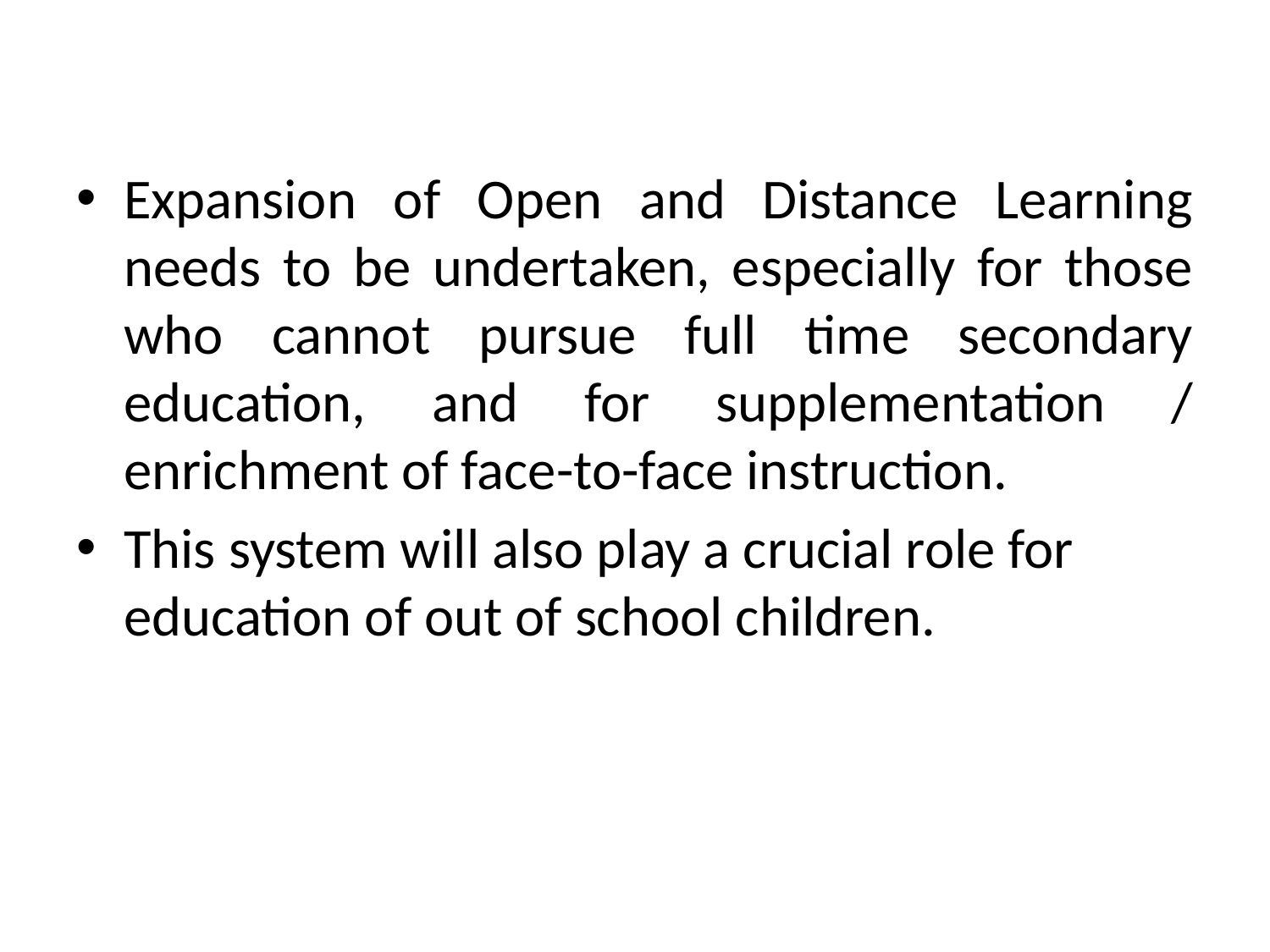

Expansion of Open and Distance Learning needs to be undertaken, especially for those who cannot pursue full time secondary education, and for supplementation / enrichment of face-to-face instruction.
This system will also play a crucial role for education of out of school children.